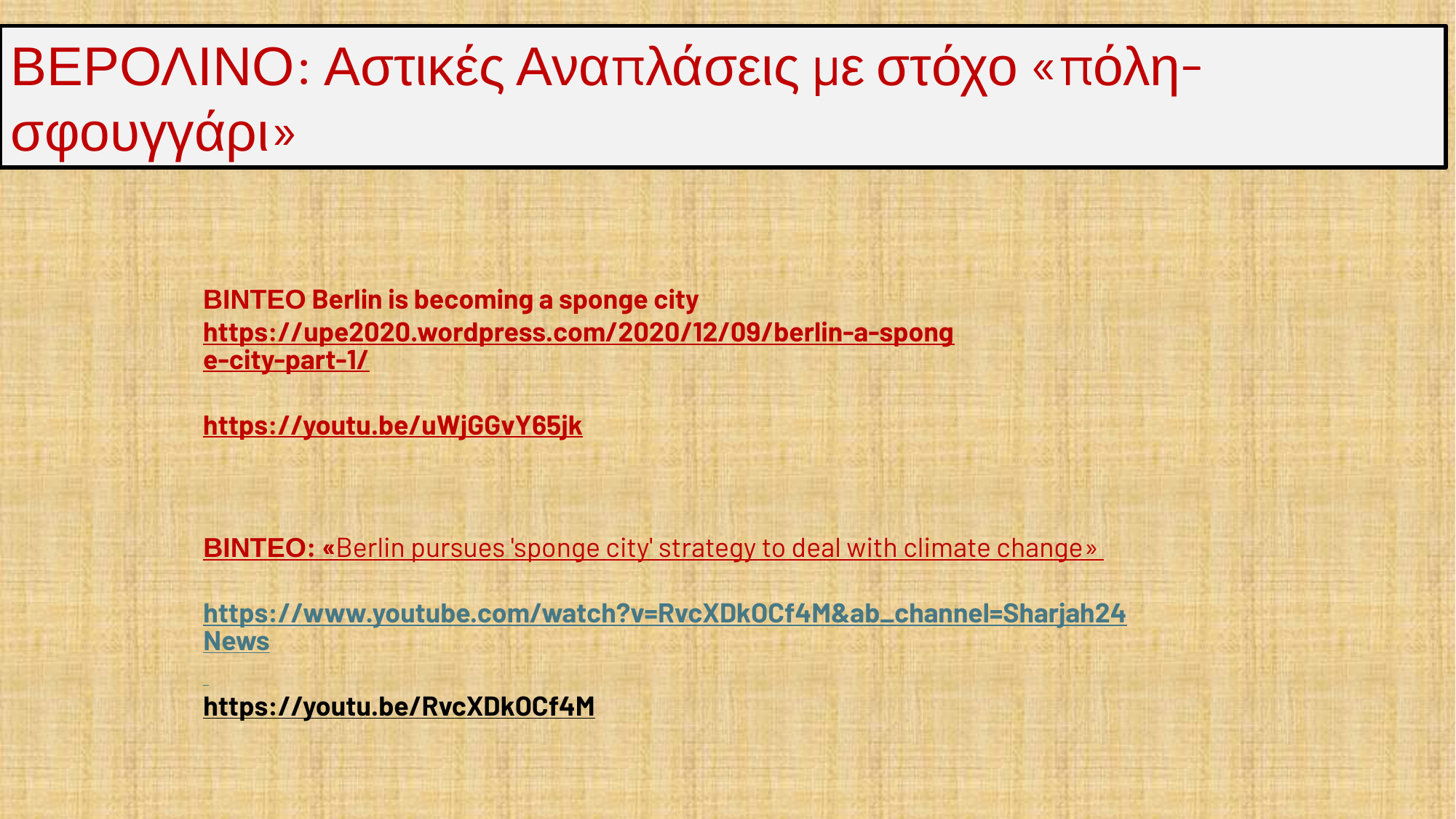

ΒΕΡΟΛΙΝΟ: Αστικές Αναπλάσεις με στόχο «πόλη-σφουγγάρι»
ΒΙΝΤΕΟ Berlin is becoming a sponge city
https://upe2020.wordpress.com/2020/12/09/berlin-a-sponge-city-part-1/
https://youtu.be/uWjGGvY65jk
ΒΙΝΤΕΟ: «Berlin pursues 'sponge city' strategy to deal with climate change»

https://www.youtube.com/watch?v=RvcXDkOCf4M&ab_channel=Sharjah24News
https://youtu.be/RvcXDkOCf4M